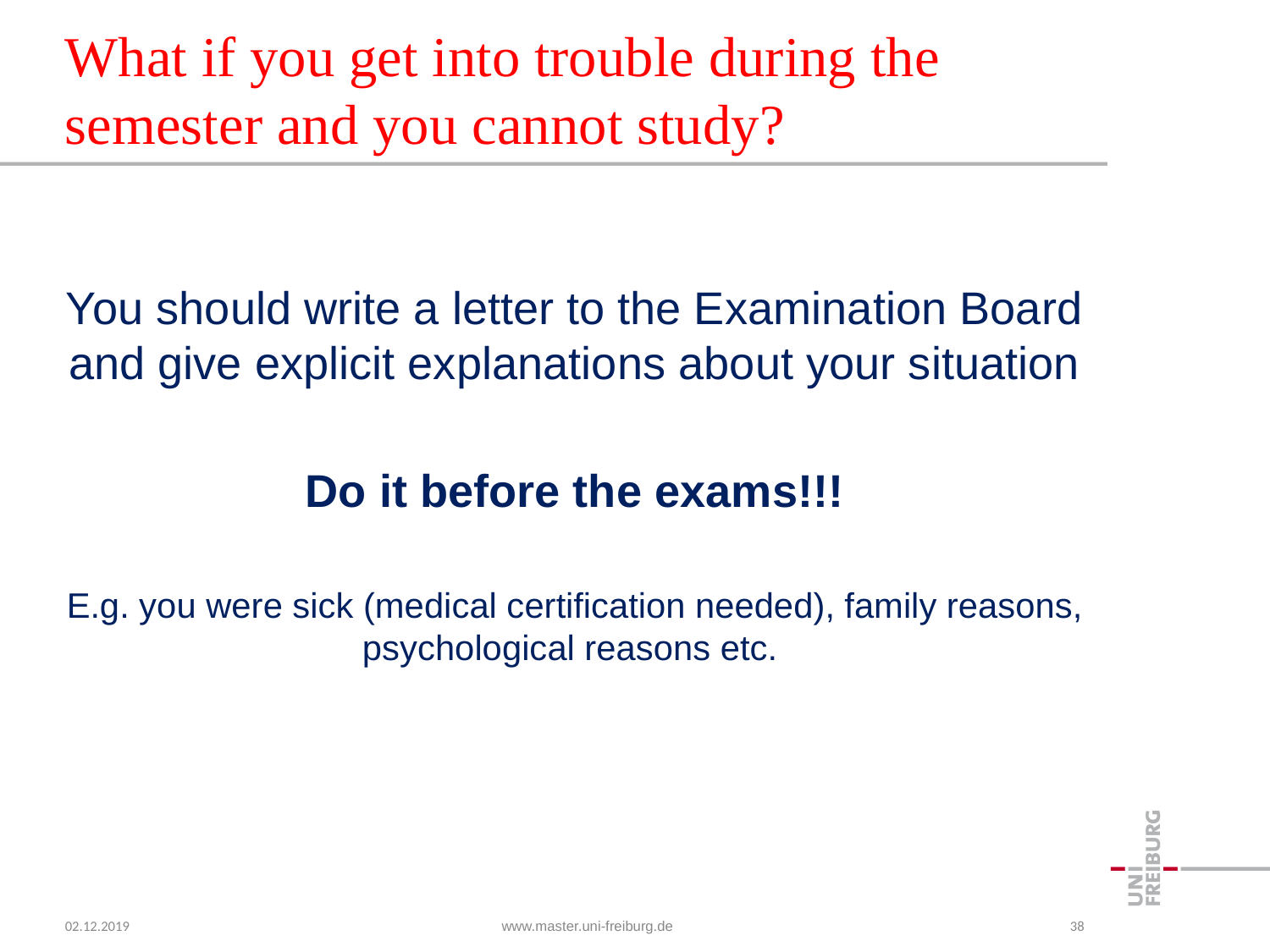

# What if you get into trouble during the semester and you cannot study?

You should write a letter to the Examination Board and give explicit explanations about your situation

Do it before the exams!!!

E.g. you were sick (medical certification needed), family reasons, psychological reasons etc.

02.12.2019
www.master.uni-freiburg.de
38